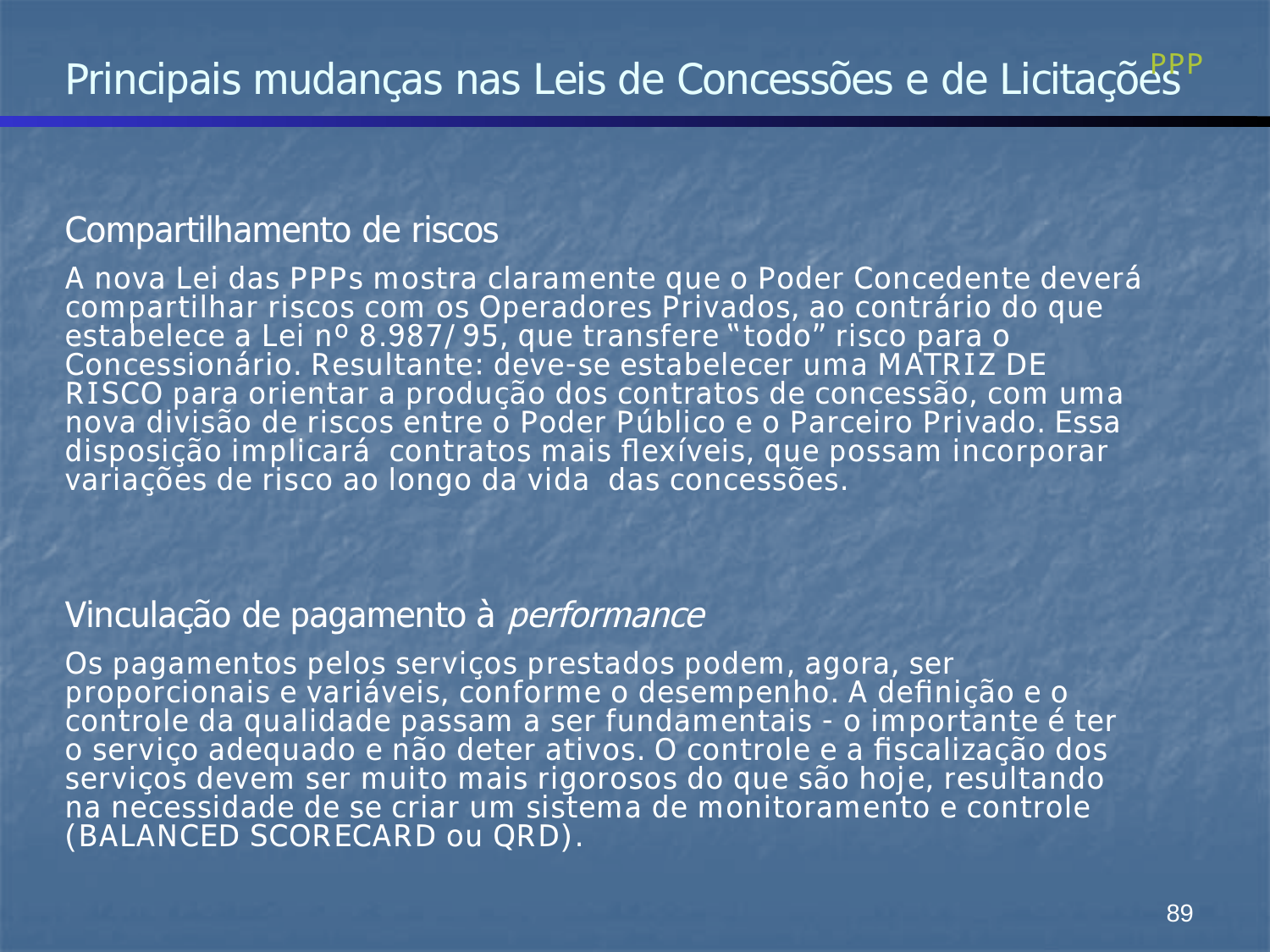

Principais mudanças nas Leis de Concessões e de Licitações

	PPP

Compartilhamento de riscos
A nova Lei das PPPs mostra claramente que o Poder Concedente deverá compartilhar riscos com os Operadores Privados, ao contrário do que estabelece a Lei nº 8.987/95, que transfere “todo” risco para o Concessionário. Resultante: deve-se estabelecer uma MATRIZ DE RISCO para orientar a produção dos contratos de concessão, com uma nova divisão de riscos entre o Poder Público e o Parceiro Privado. Essa disposição implicará  contratos mais flexíveis, que possam incorporar variações de risco ao longo da vida  das concessões.

Vinculação de pagamento à performance
Os pagamentos pelos serviços prestados podem, agora, ser proporcionais e variáveis, conforme o desempenho. A definição e o controle da qualidade passam a ser fundamentais - o importante é ter o serviço adequado e não deter ativos. O controle e a fiscalização dos serviços devem ser muito mais rigorosos do que são hoje, resultando na necessidade de se criar um sistema de monitoramento e controle (BALANCED SCORECARD ou QRD).
89